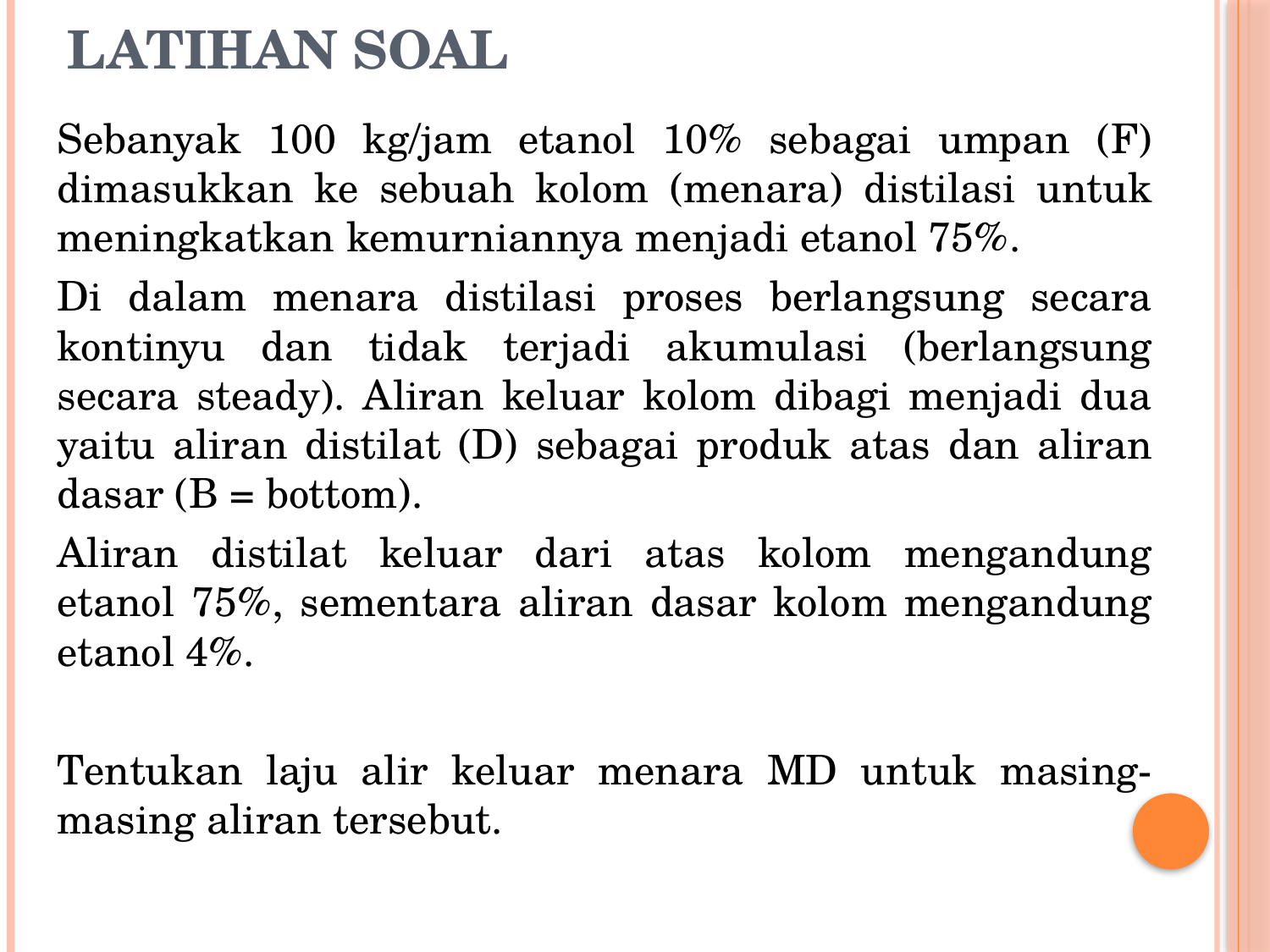

# LATIHAN SOAL
Sebanyak 100 kg/jam etanol 10% sebagai umpan (F) dimasukkan ke sebuah kolom (menara) distilasi untuk meningkatkan kemurniannya menjadi etanol 75%.
Di dalam menara distilasi proses berlangsung secara kontinyu dan tidak terjadi akumulasi (berlangsung secara steady). Aliran keluar kolom dibagi menjadi dua yaitu aliran distilat (D) sebagai produk atas dan aliran dasar (B = bottom).
Aliran distilat keluar dari atas kolom mengandung etanol 75%, sementara aliran dasar kolom mengandung etanol 4%.

Tentukan laju alir keluar menara MD untuk masing-masing aliran tersebut.